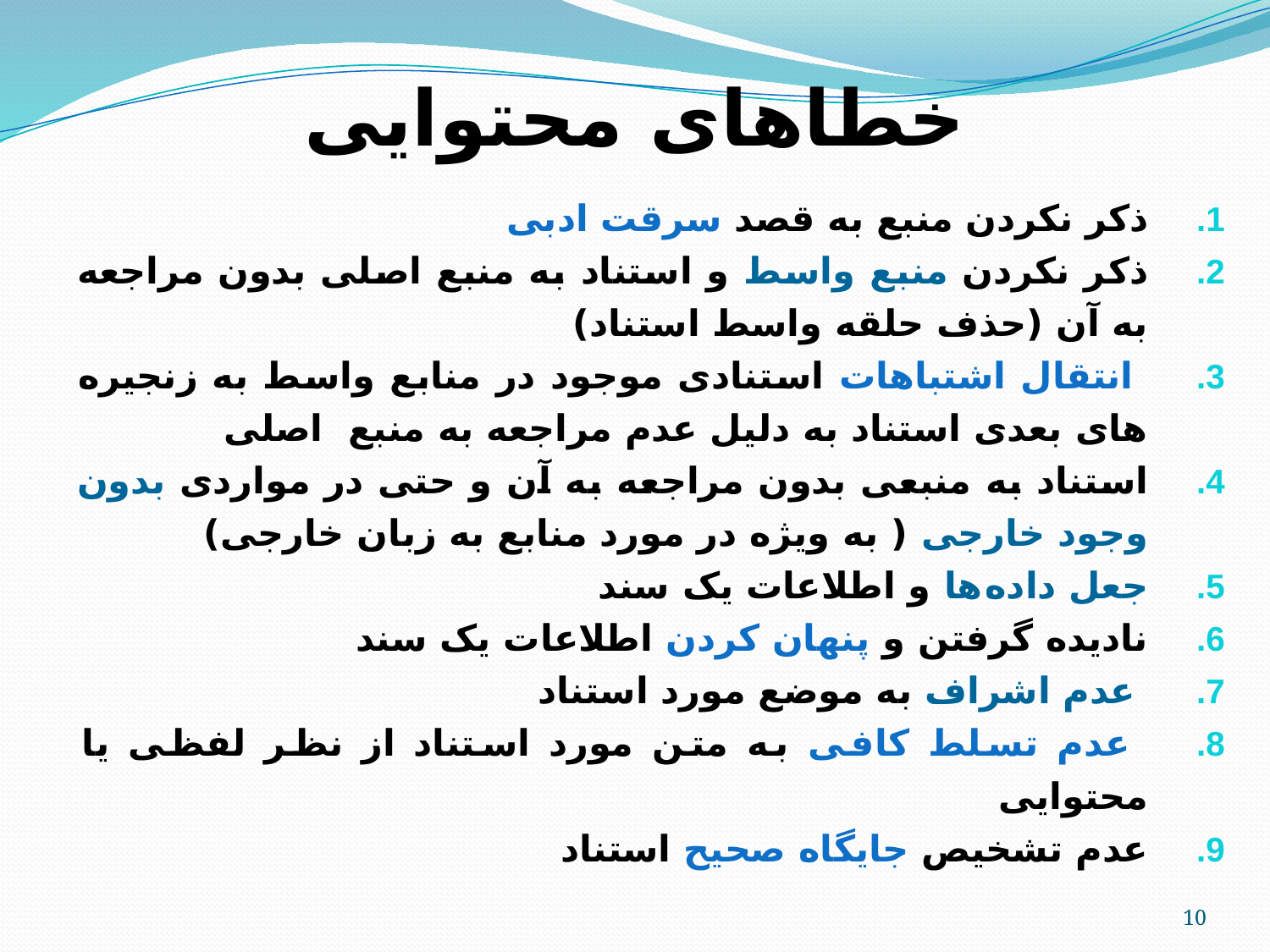

# خطاهای محتوایی
ذکر نکردن منبع به قصد سرقت ادبی
ذکر نکردن منبع واسط و استناد به منبع اصلی بدون مراجعه به آن (حذف حلقه واسط استناد)
 انتقال اشتباهات استنادی موجود در منابع واسط به زنجیره های بعدی استناد به دلیل عدم مراجعه به منبع  اصلی
استناد به منبعی بدون مراجعه به آن و حتی در مواردی بدون وجود خارجی ( به ویژه در مورد منابع به زبان خارجی)
جعل داده ها و اطلاعات یک سند
نادیده گرفتن و پنهان کردن اطلاعات یک سند
 عدم اشراف به موضع مورد استناد
 عدم تسلط کافی به متن مورد استناد از نظر لفظی یا محتوایی
عدم تشخیص جایگاه صحیح استناد

10